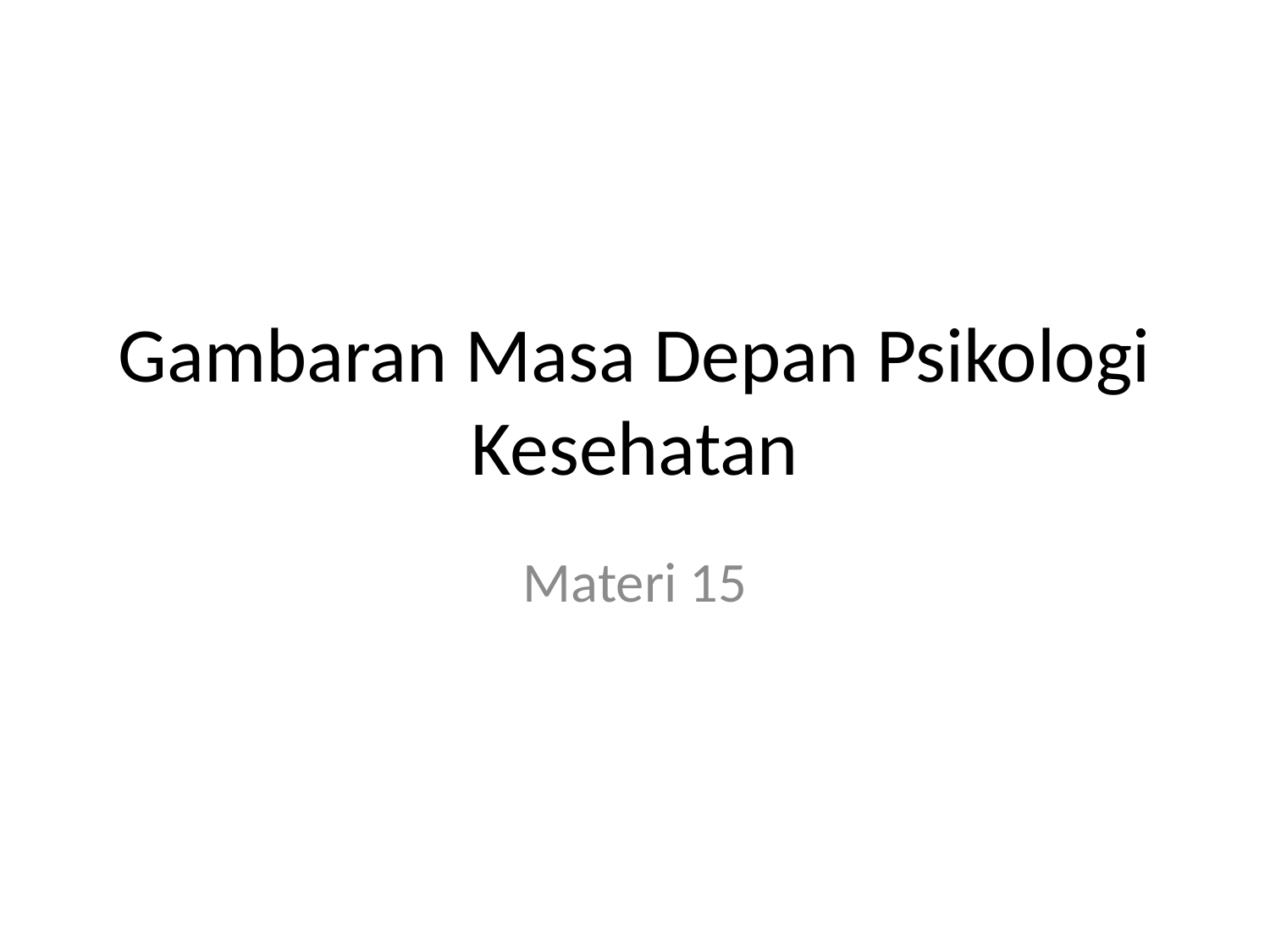

# Gambaran Masa Depan Psikologi Kesehatan
Materi 15